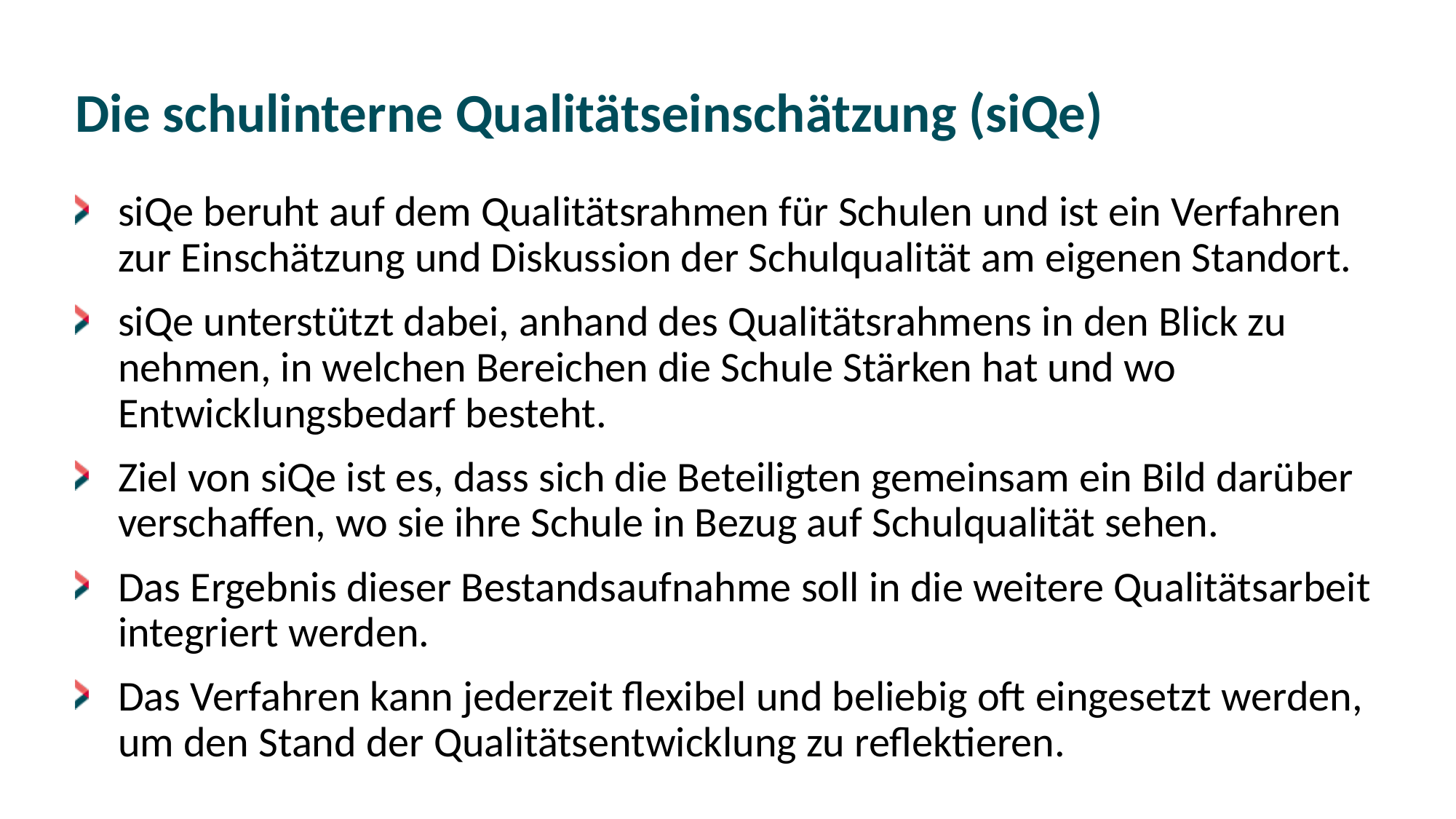

# Die schulinterne Qualitätseinschätzung (siQe)
siQe beruht auf dem Qualitätsrahmen für Schulen und ist ein Verfahren zur Einschätzung und Diskussion der Schulqualität am eigenen Standort.
siQe unterstützt dabei, anhand des Qualitätsrahmens in den Blick zu nehmen, in welchen Bereichen die Schule Stärken hat und wo Entwicklungsbedarf besteht.
Ziel von siQe ist es, dass sich die Beteiligten gemeinsam ein Bild darüber verschaffen, wo sie ihre Schule in Bezug auf Schulqualität sehen.
Das Ergebnis dieser Bestandsaufnahme soll in die weitere Qualitätsarbeit integriert werden.
Das Verfahren kann jederzeit flexibel und beliebig oft eingesetzt werden, um den Stand der Qualitätsentwicklung zu reflektieren.